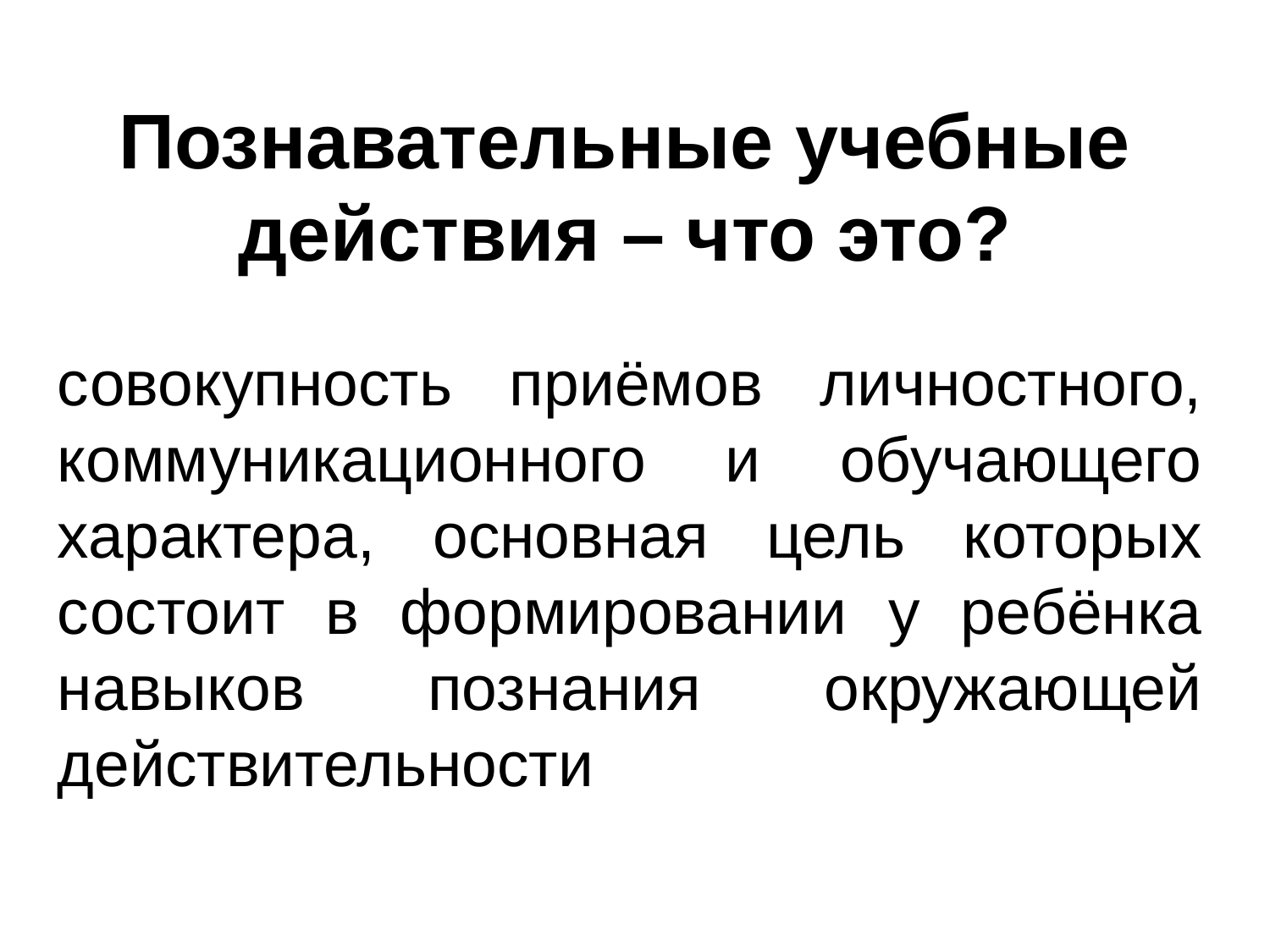

Познавательные учебные действия – что это?
совокупность приёмов личностного, коммуникационного и обучающего характера, основная цель которых состоит в формировании у ребёнка навыков познания окружающей действительности